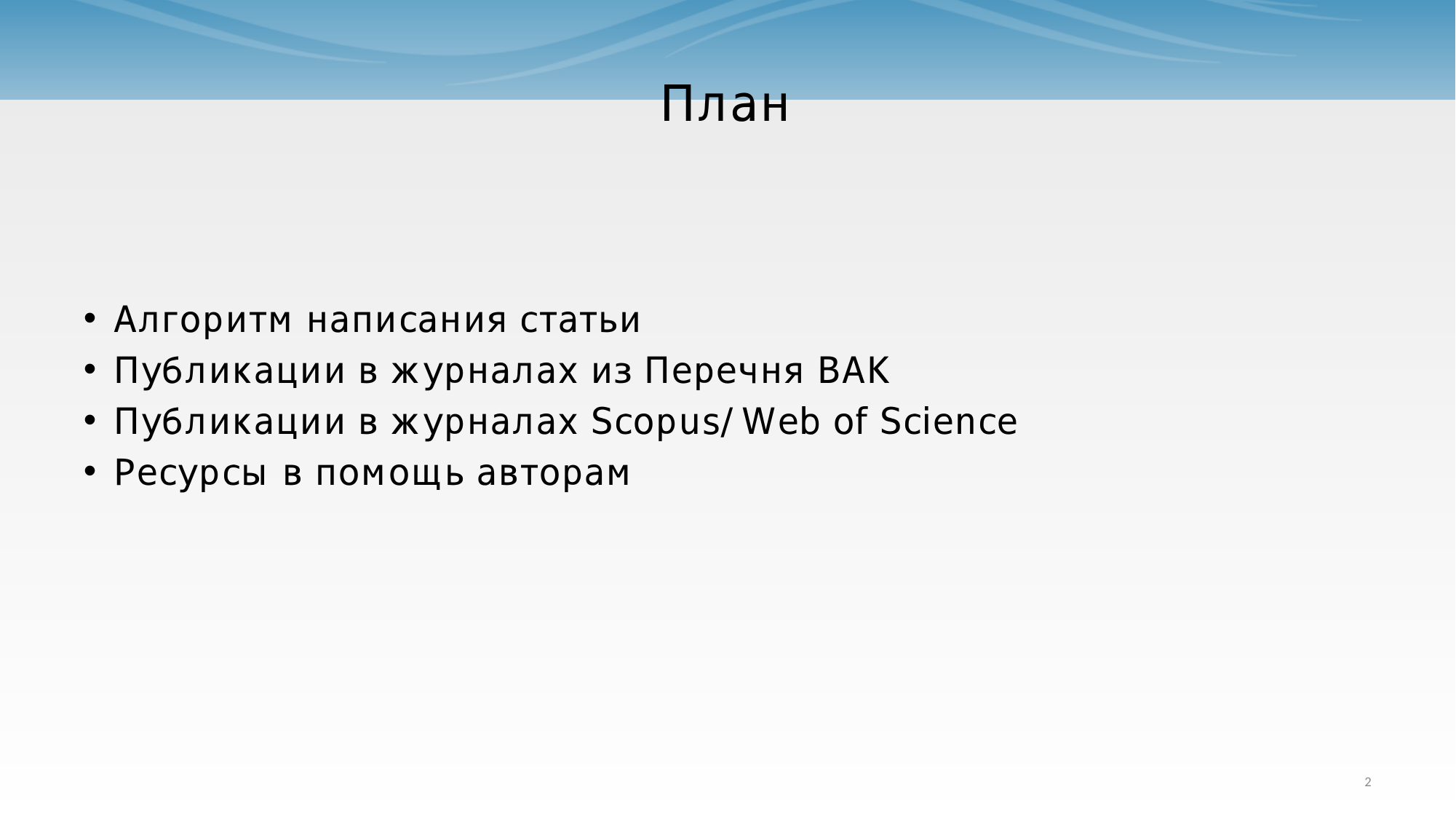

# План
Алгоритм написания статьи
Публикации в журналах из Перечня ВАК
Публикации в журналах Scopus/Web of Science
Ресурсы в помощь авторам
2